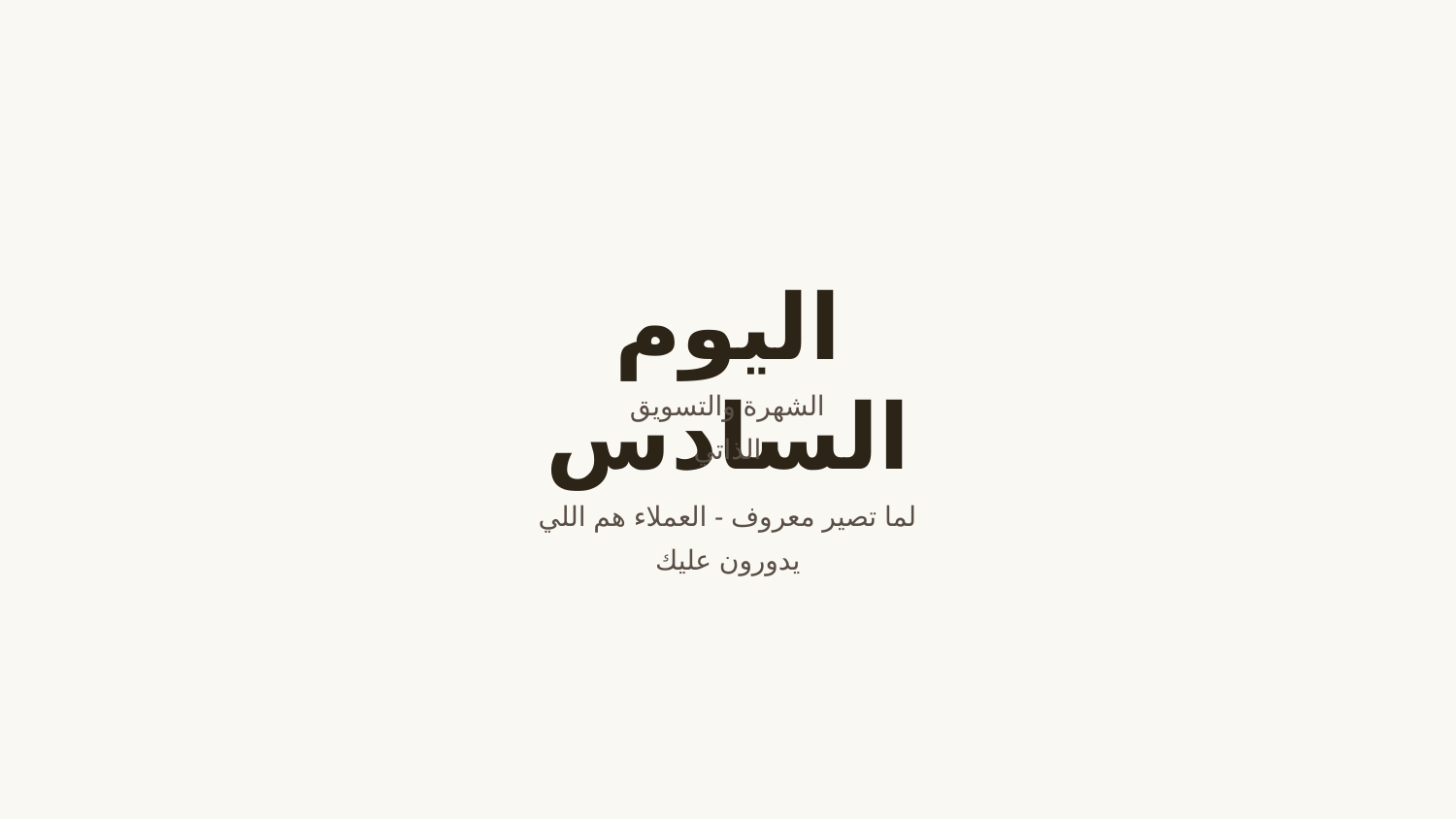

اليوم السادس
الشهرة والتسويق الذاتي
لما تصير معروف - العملاء هم اللي يدورون عليك